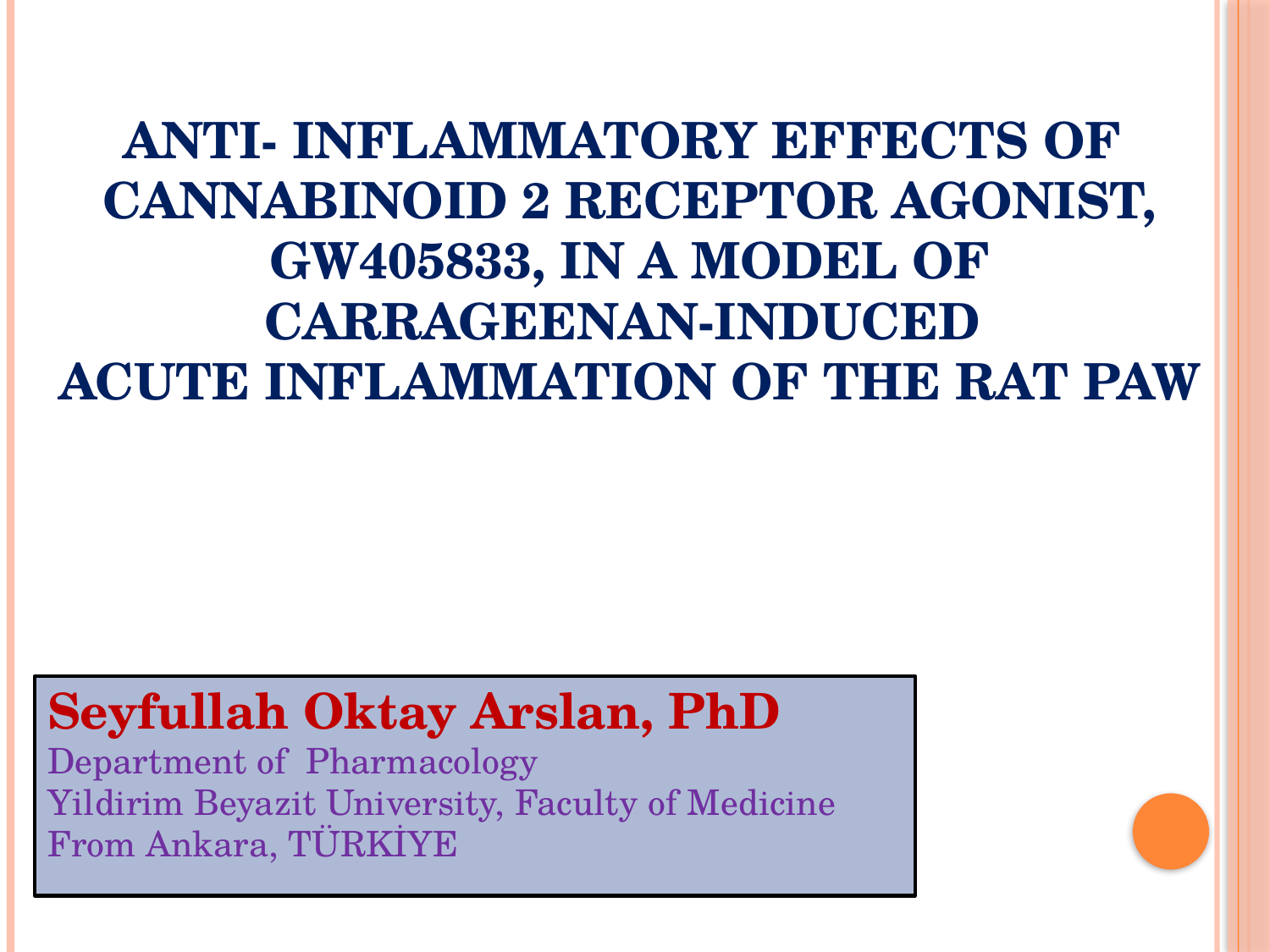

# Anti- inflammatory effects of cannabinoid 2 receptor agonist, GW405833, in a model of carrageenan-induced acute inflammation of the rat paw
Seyfullah Oktay Arslan, PhD
Department of  Pharmacology
Yildirim Beyazit University, Faculty of Medicine
From Ankara, TÜRKİYE